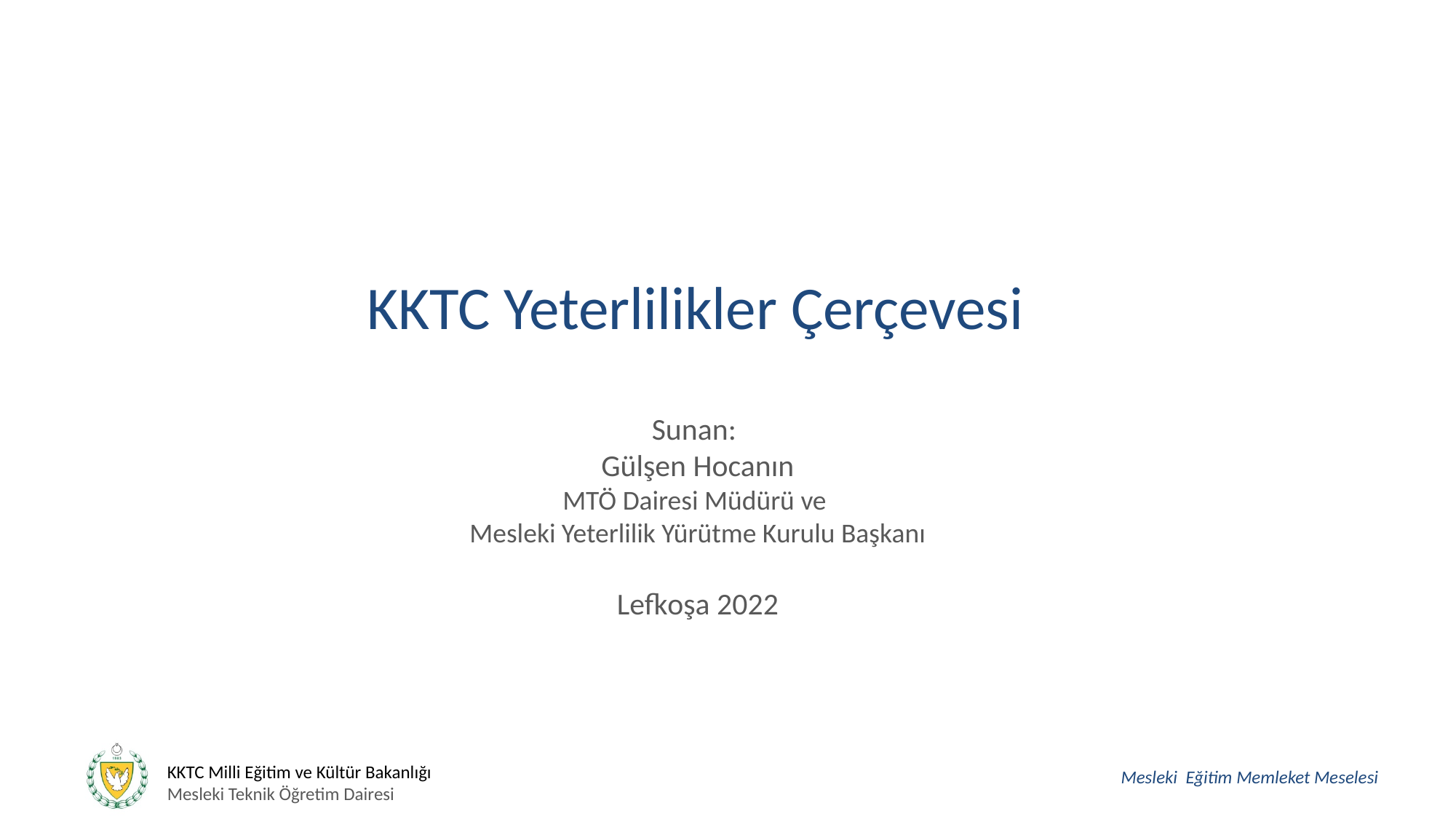

# KKTC Yeterlilikler Çerçevesi
Sunan:
Gülşen Hocanın
MTÖ Dairesi Müdürü ve
Mesleki Yeterlilik Yürütme Kurulu Başkanı

Lefkoşa 2022